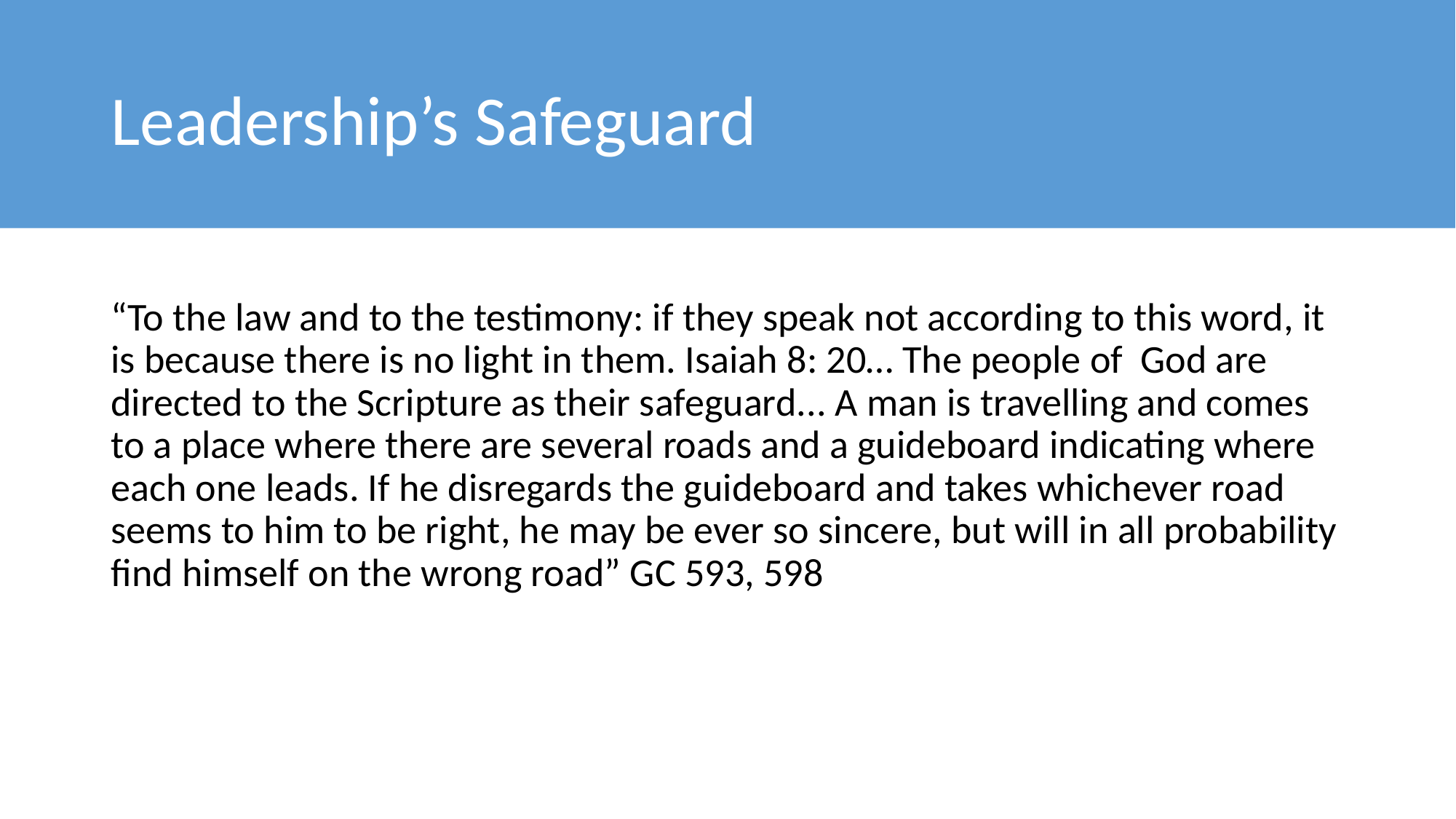

# Leadership’s Safeguard
“To the law and to the testimony: if they speak not according to this word, it is because there is no light in them. Isaiah 8: 20… The people of  God are directed to the Scripture as their safeguard... A man is travelling and comes to a place where there are several roads and a guideboard indicating where each one leads. If he disregards the guideboard and takes whichever road seems to him to be right, he may be ever so sincere, but will in all probability find himself on the wrong road” GC 593, 598